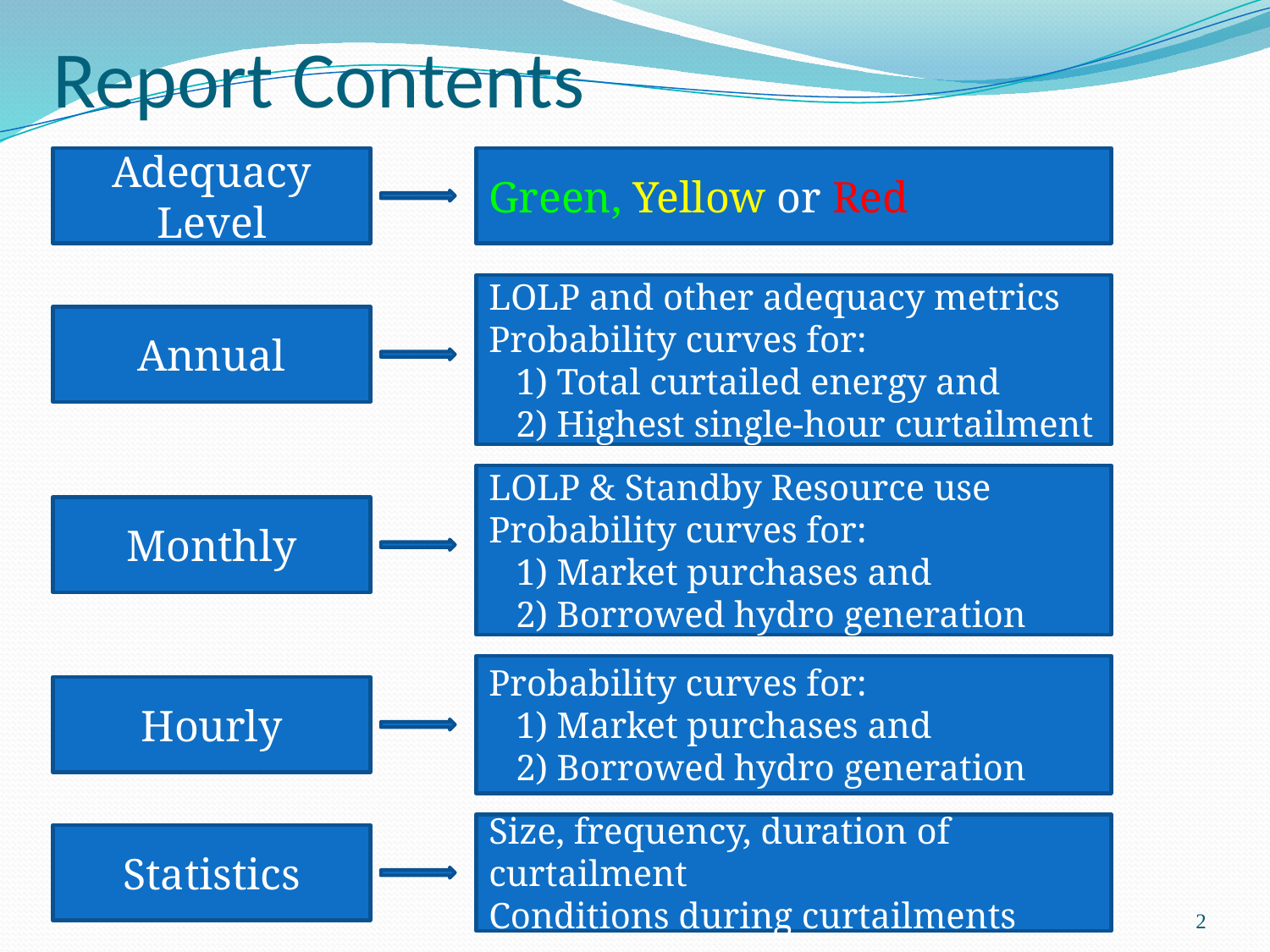

# Report Contents
Adequacy Level
Green, Yellow or Red

LOLP and other adequacy metrics
Probability curves for:
   1) Total curtailed energy and
   2) Highest single-hour curtailment
Annual

LOLP & Standby Resource use
Probability curves for:
   1) Market purchases and
   2) Borrowed hydro generation
Monthly

Probability curves for:
   1) Market purchases and
   2) Borrowed hydro generation
Hourly

Size, frequency, duration of curtailment
Conditions during curtailments
Statistics

2